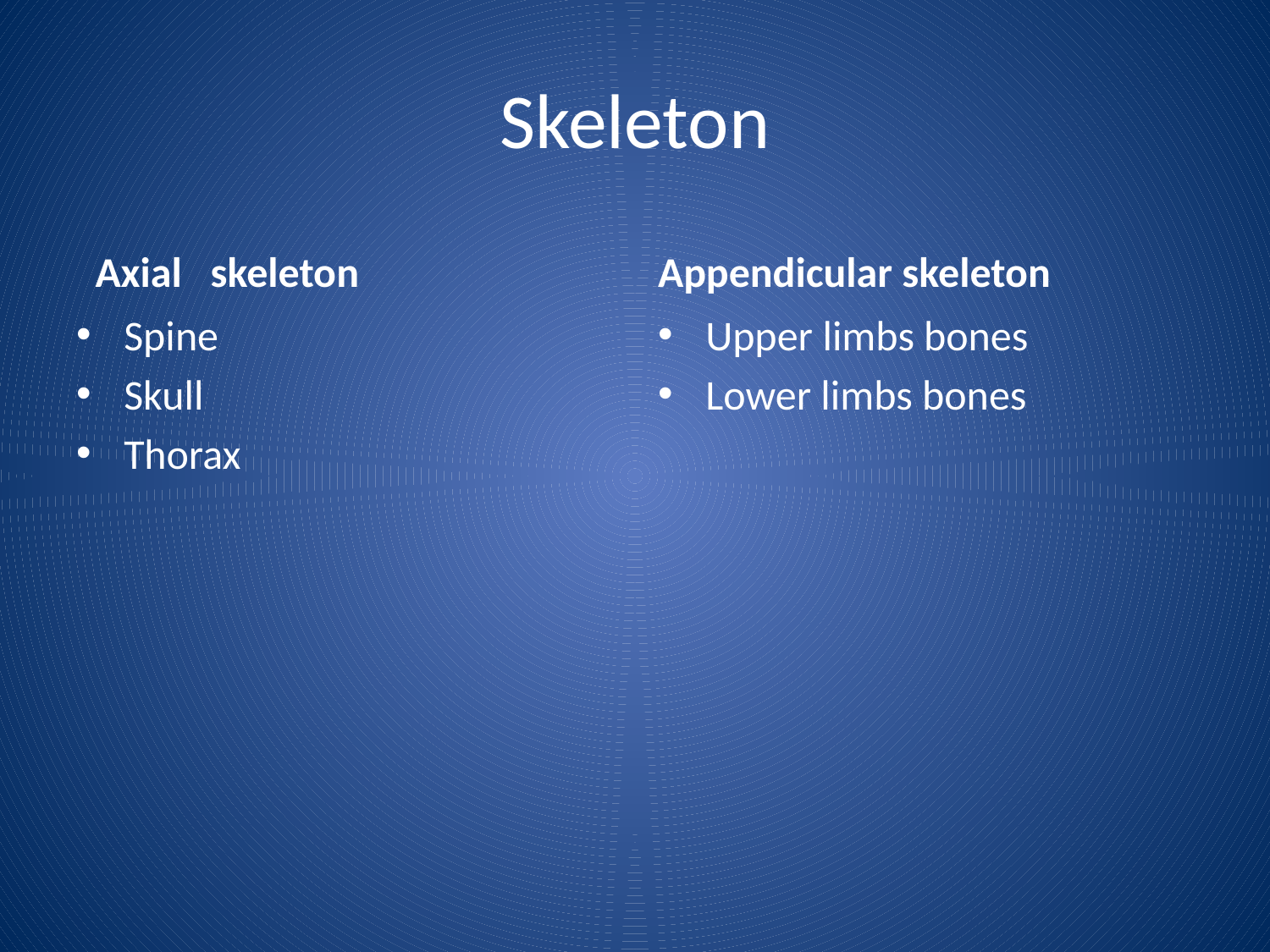

# Skeleton
  Axial   skeleton
Appendicular skeleton
Spine
Skull
Thorax

Upper limbs bones
Lower limbs bones